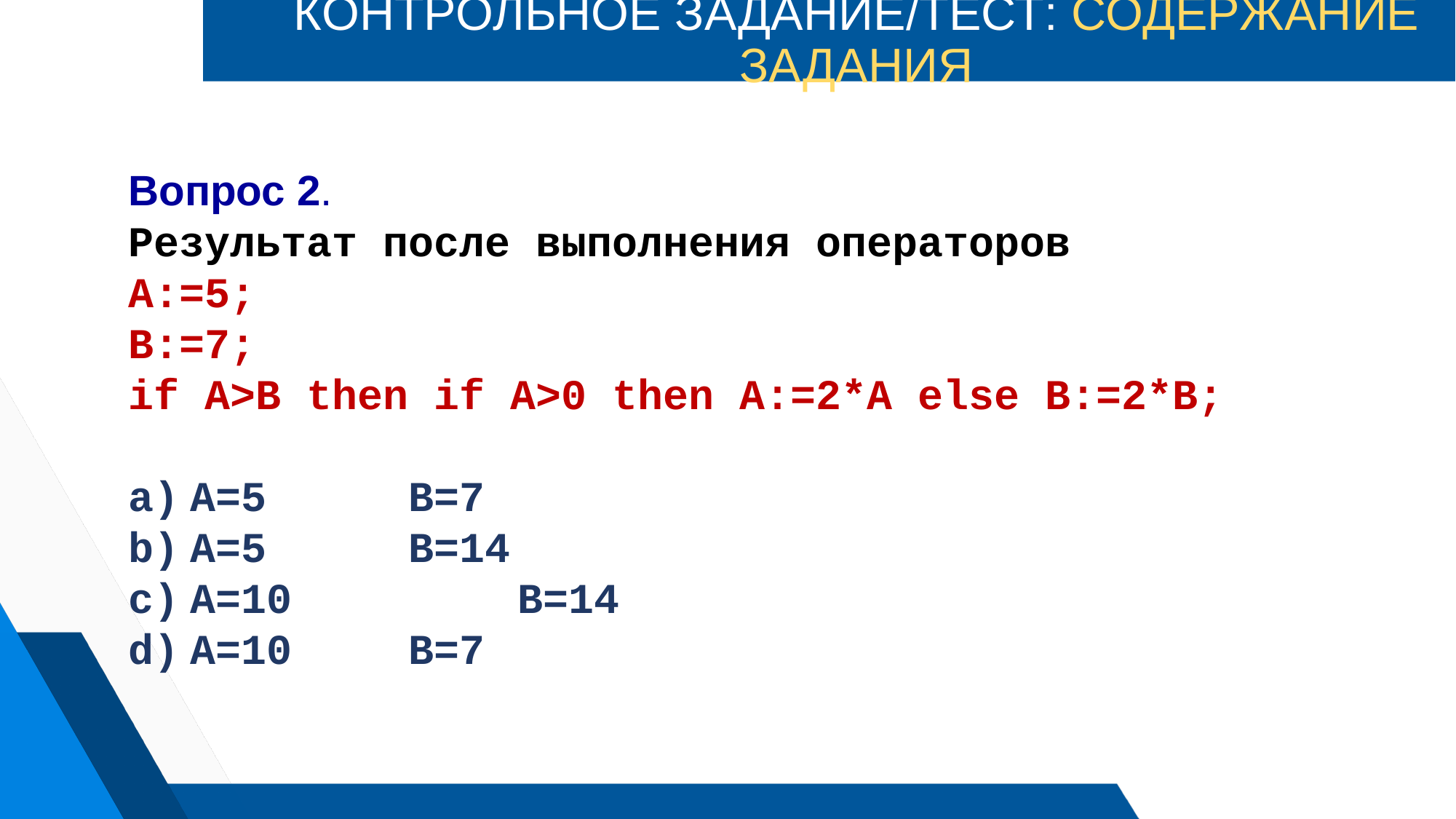

# КОНТРОЛЬНОЕ ЗАДАНИЕ/ТЕСТ: СОДЕРЖАНИЕ ЗАДАНИЯ
Вопрос 2.
Результат после выполнения операторов
А:=5;
B:=7;
if A>B then if A>0 then A:=2*A else B:=2*B;

A=5		B=7
A=5		B=14
A=10 		B=14
A=10		B=7